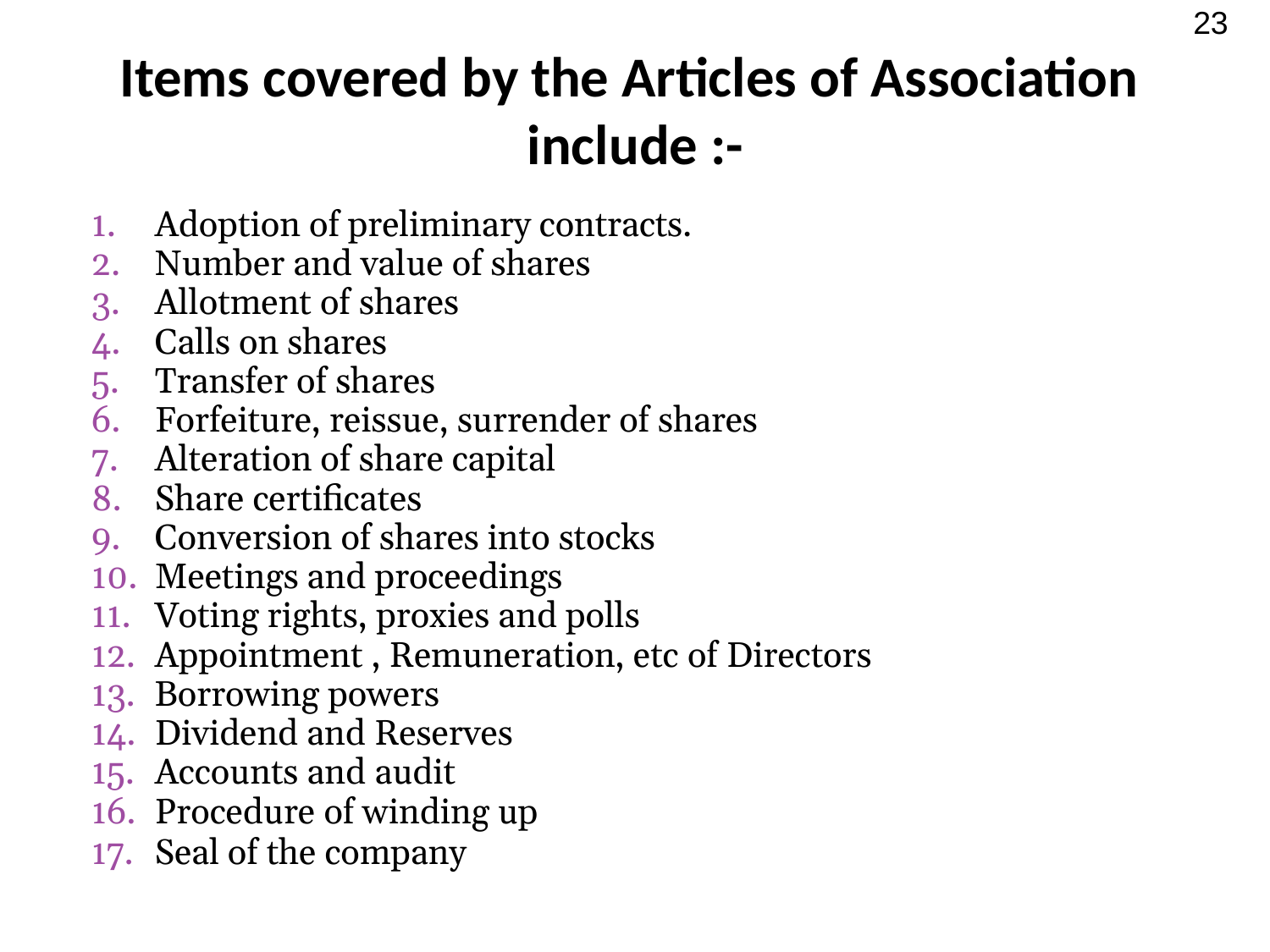

23
# Items covered by the Articles of Association  include :-
Adoption of preliminary contracts.
Number and value of shares
Allotment of shares
Calls on shares
Transfer of shares
Forfeiture, reissue, surrender of shares
Alteration of share capital
Share certificates
Conversion of shares into stocks
Meetings and proceedings
Voting rights, proxies and polls
Appointment , Remuneration, etc of Directors
Borrowing powers
Dividend and Reserves
Accounts and audit
Procedure of winding up
Seal of the company